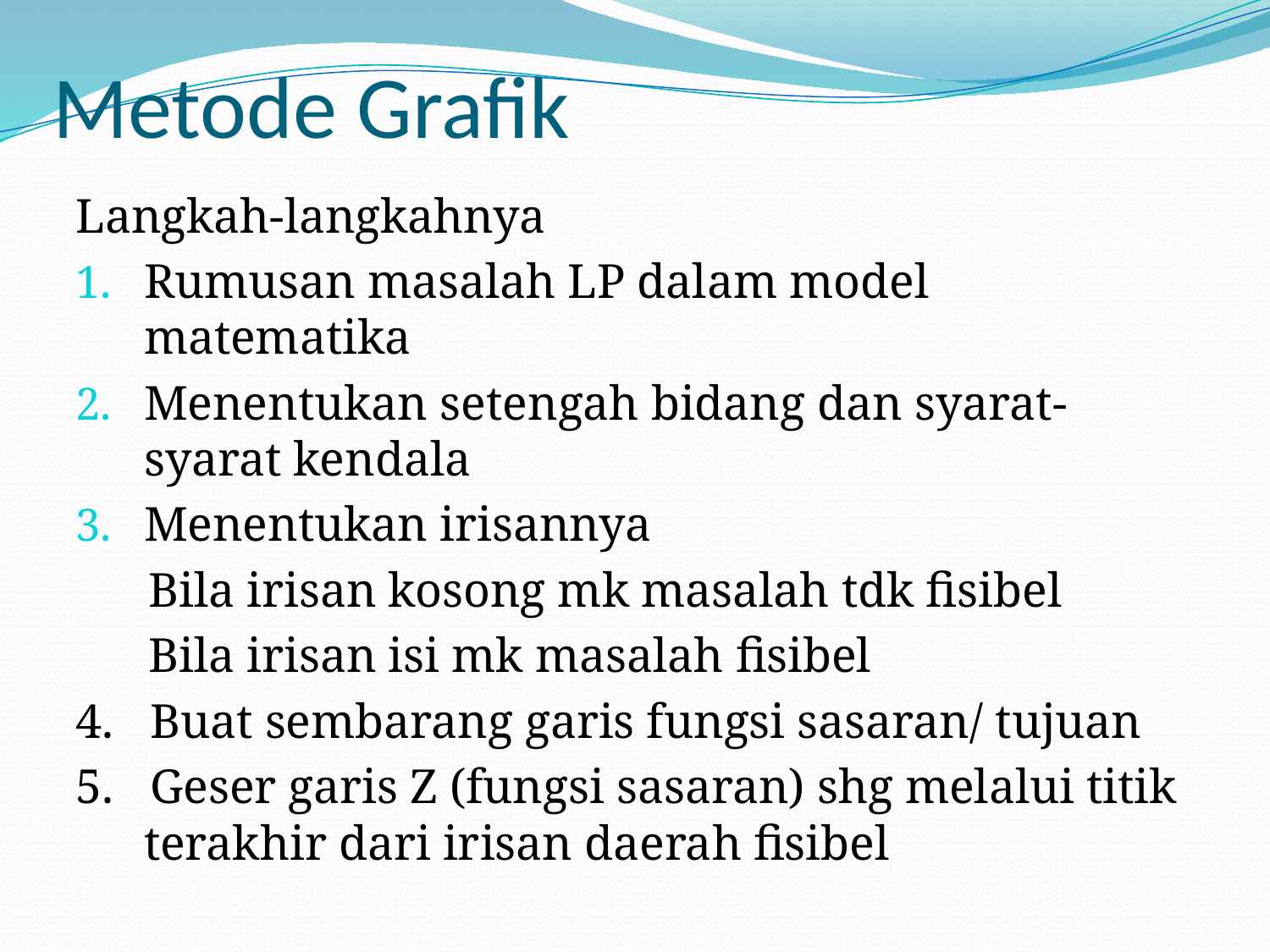

# Metode Grafik
Langkah-langkahnya
Rumusan masalah LP dalam model matematika
Menentukan setengah bidang dan syarat-syarat kendala
Menentukan irisannya
      Bila irisan kosong mk masalah tdk fisibel
      Bila irisan isi mk masalah fisibel
4.   Buat sembarang garis fungsi sasaran/ tujuan
5.   Geser garis Z (fungsi sasaran) shg melalui titik terakhir dari irisan daerah fisibel